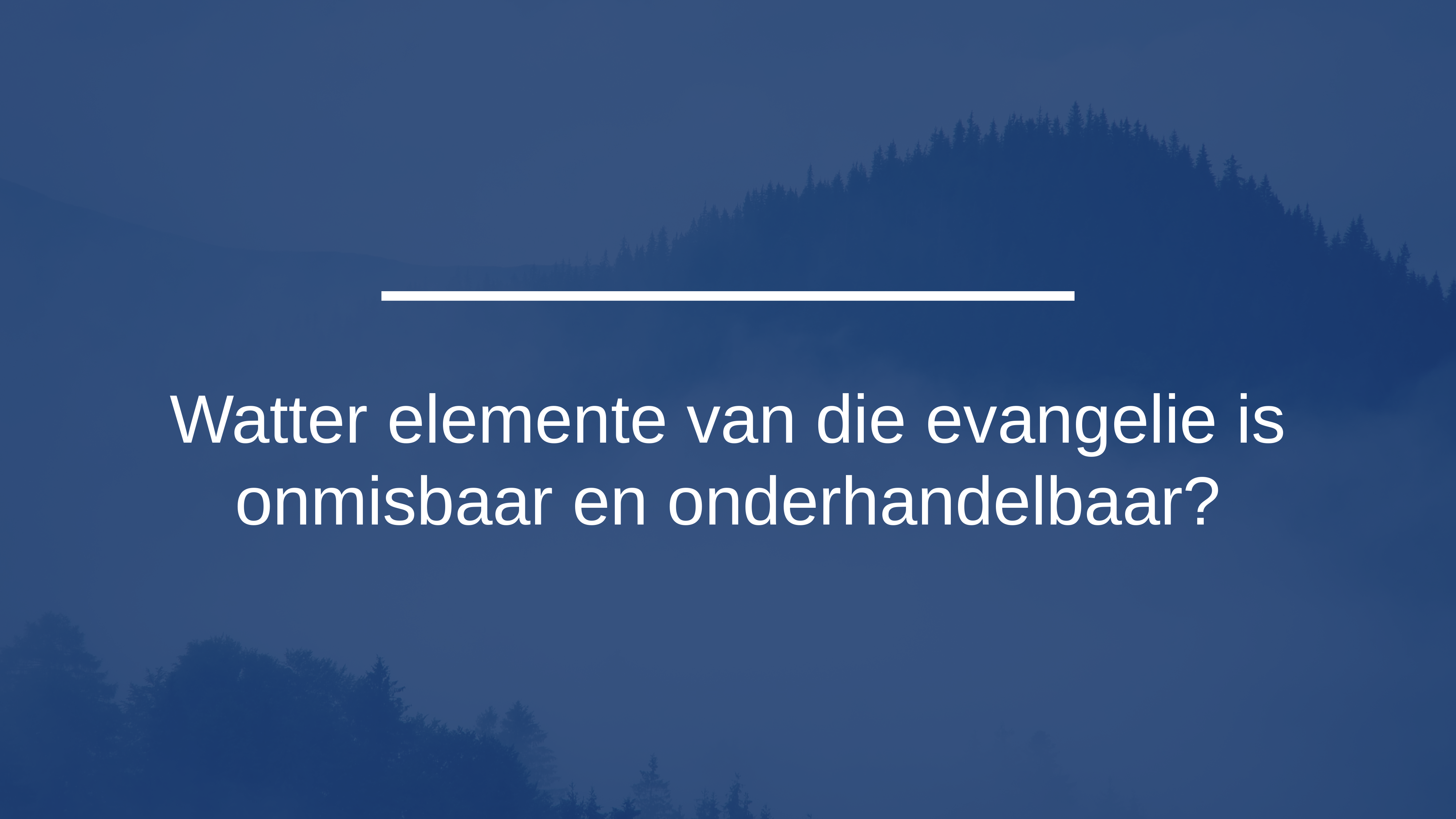

Watter elemente van die evangelie is onmisbaar en onderhandelbaar?